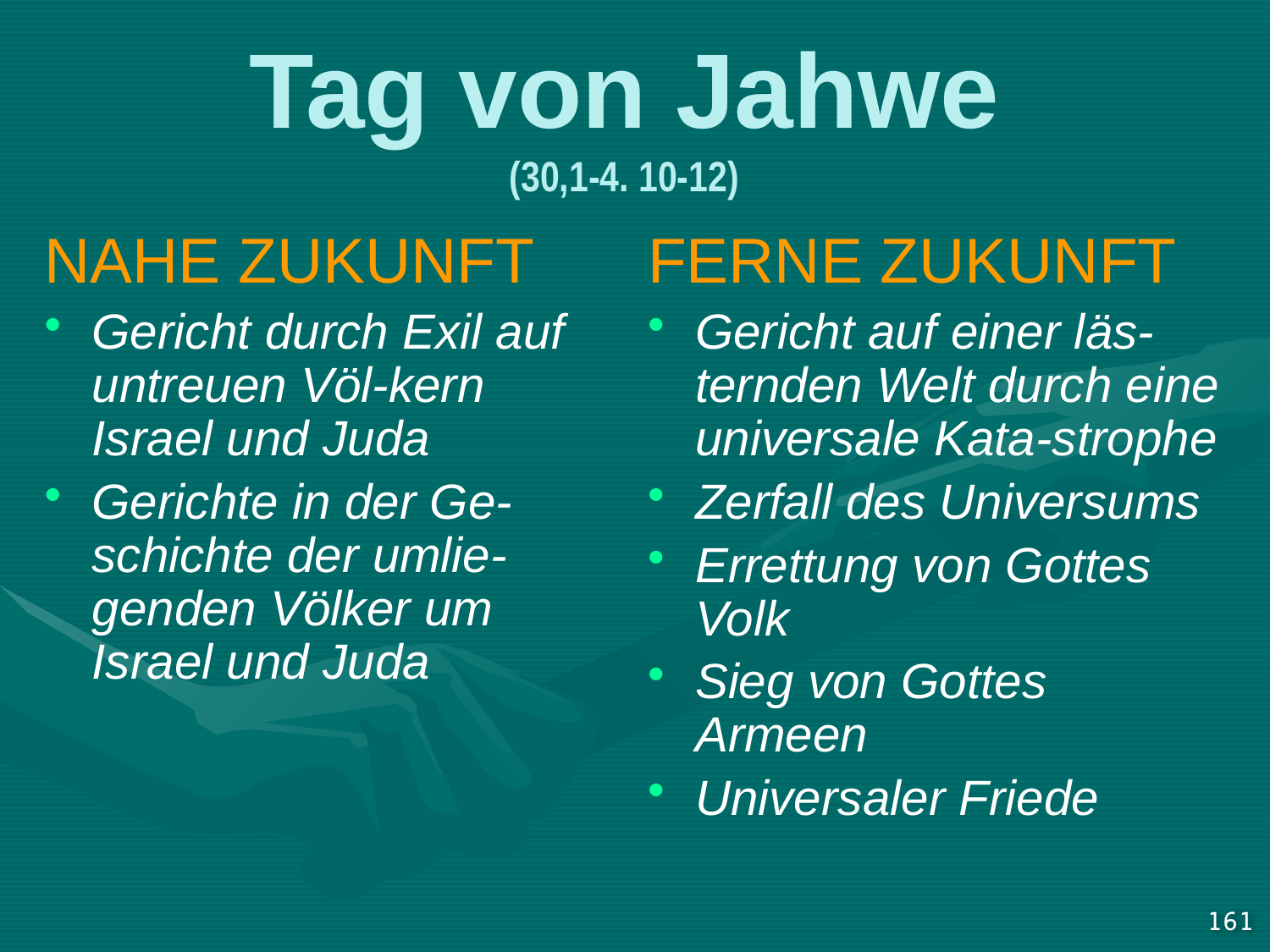

# Tag von Jahwe (30,1-4. 10-12)
NAHE ZUKUNFT
Gericht durch Exil auf untreuen Völ-kern Israel und Juda
Gerichte in der Ge-schichte der umlie-genden Völker um Israel und Juda
FERNE ZUKUNFT
Gericht auf einer läs-ternden Welt durch eine universale Kata-strophe
Zerfall des Universums
Errettung von Gottes Volk
Sieg von Gottes Armeen
Universaler Friede
161